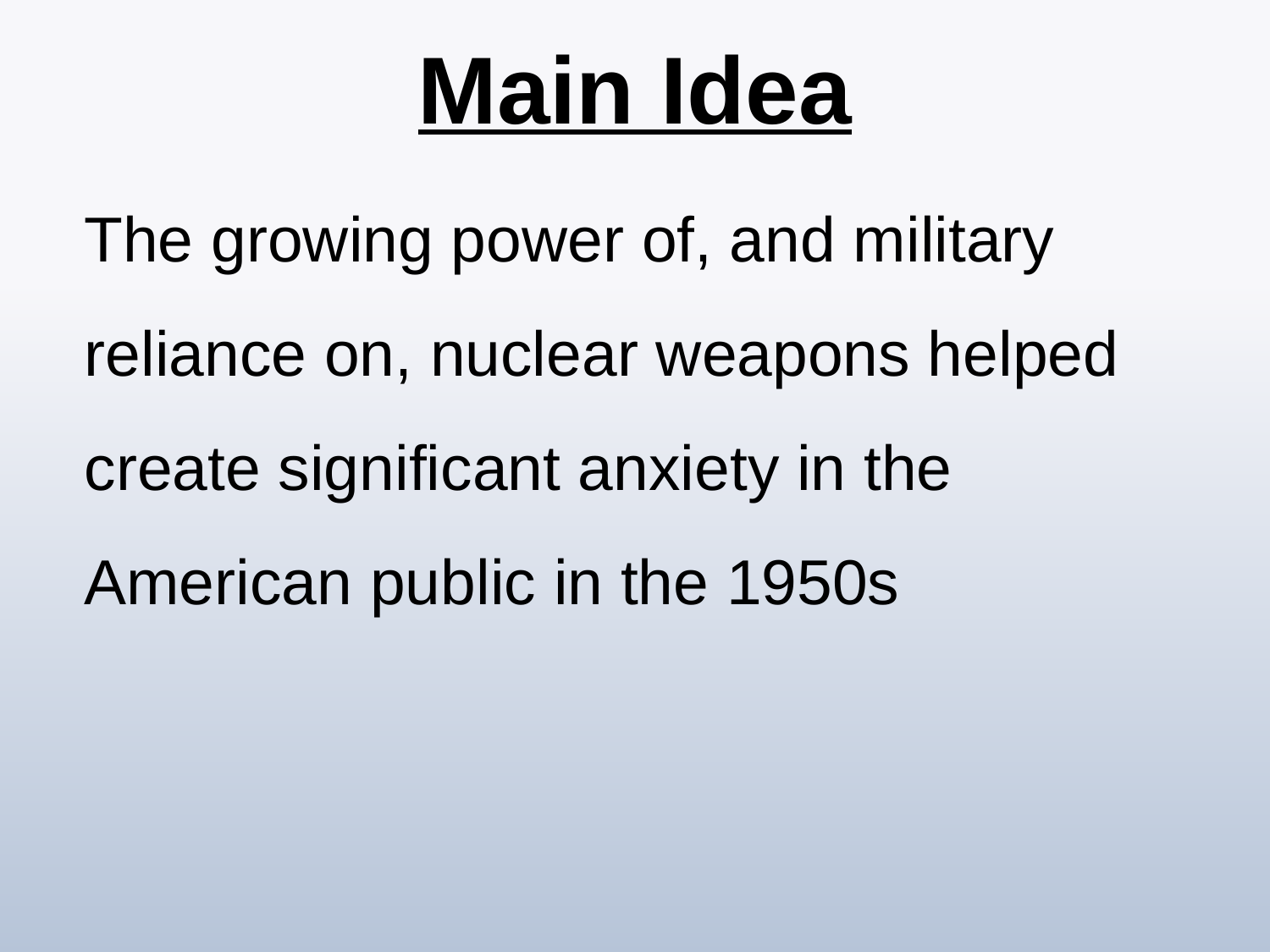

# Main Idea
	The growing power of, and military reliance on, nuclear weapons helped create significant anxiety in the American public in the 1950s